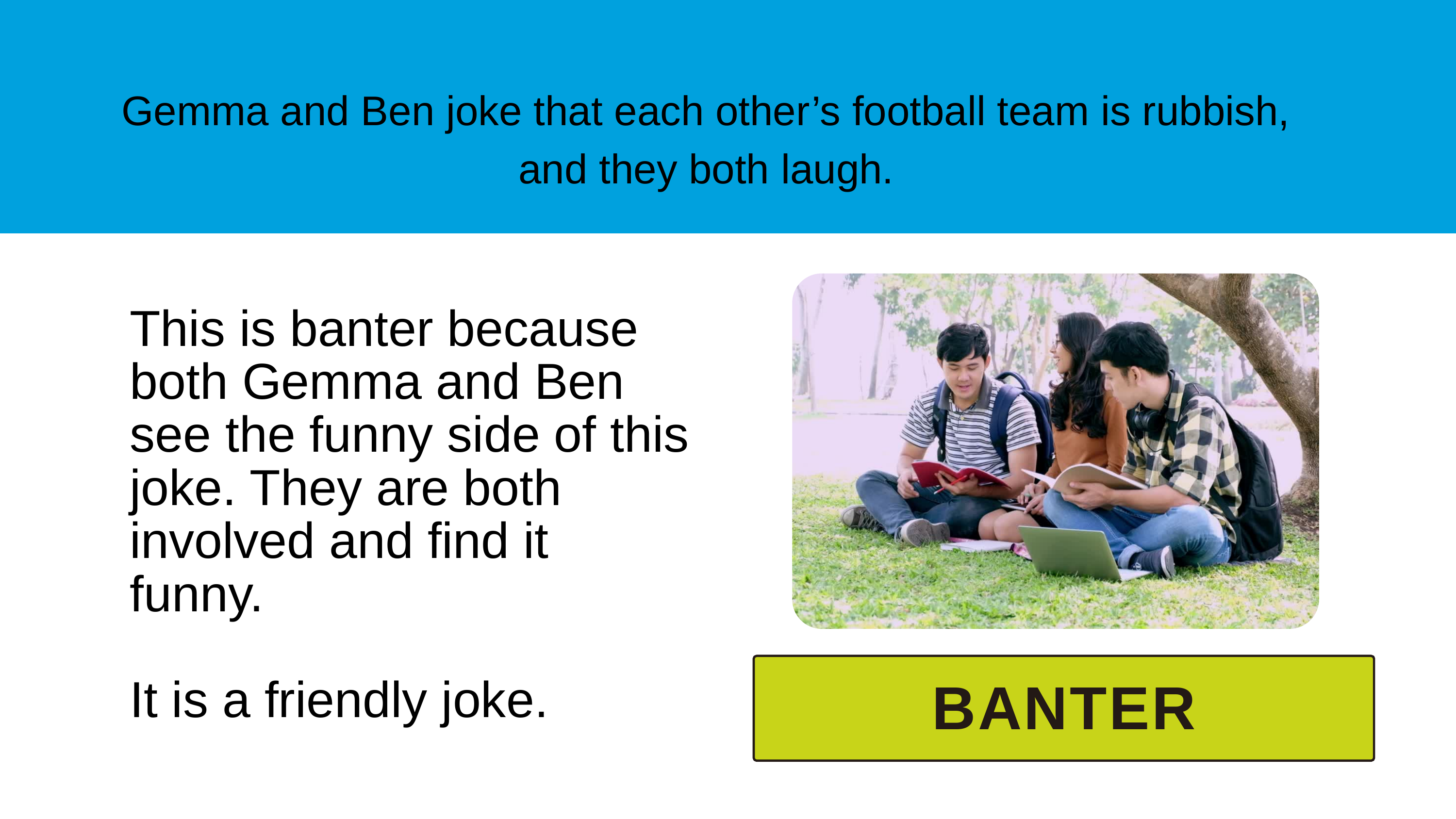

Gemma and Ben joke that each other’s football team is rubbish, and they both laugh.

This is banter because both Gemma and Ben see the funny side of this joke. They are both involved and find it funny.

It is a friendly joke.

BANTER